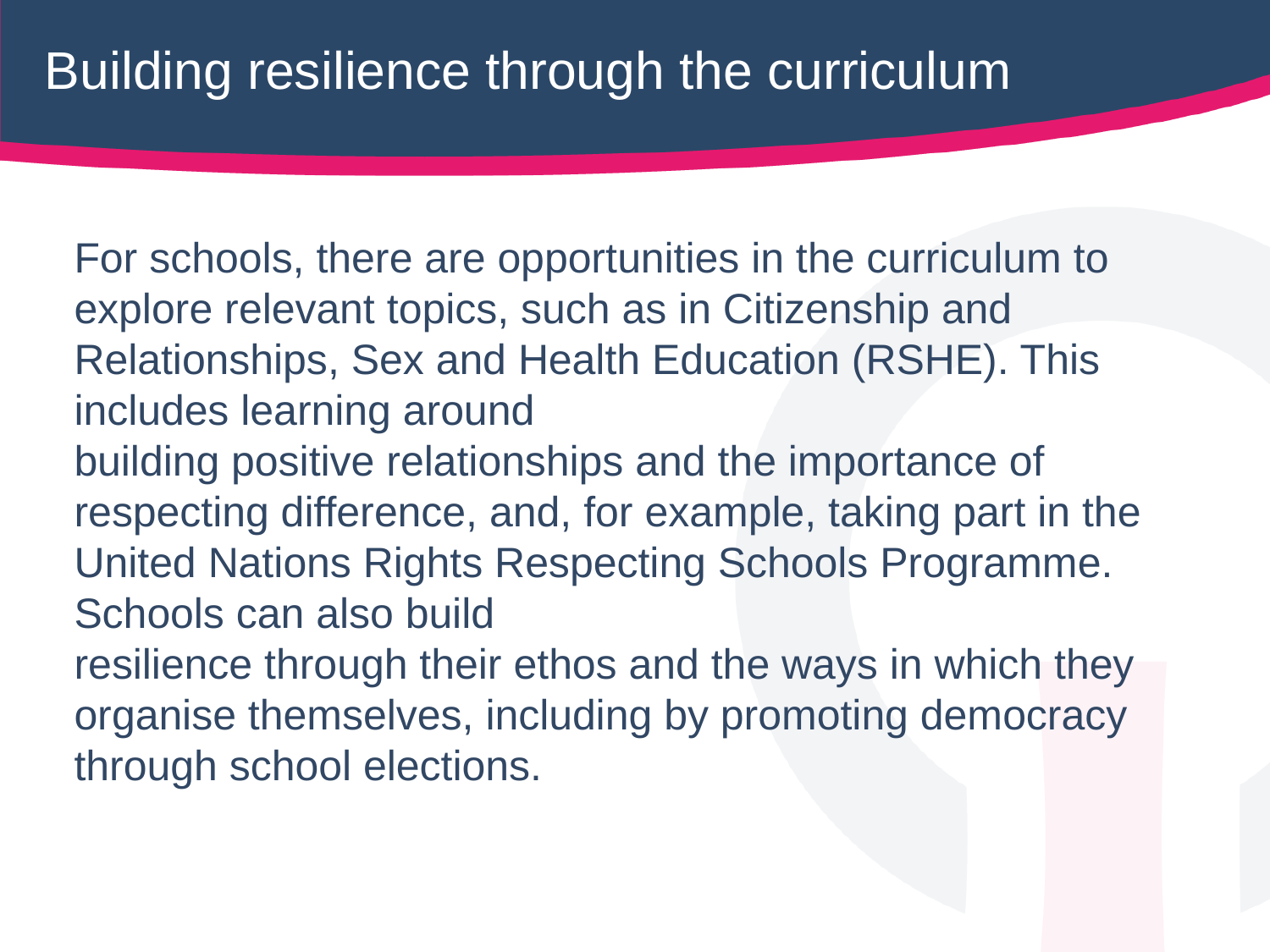

# Building resilience through the curriculum
For schools, there are opportunities in the curriculum to explore relevant topics, such as in Citizenship and Relationships, Sex and Health Education (RSHE). This includes learning around
building positive relationships and the importance of respecting difference, and, for example, taking part in the United Nations Rights Respecting Schools Programme. Schools can also build
resilience through their ethos and the ways in which they organise themselves, including by promoting democracy through school elections.